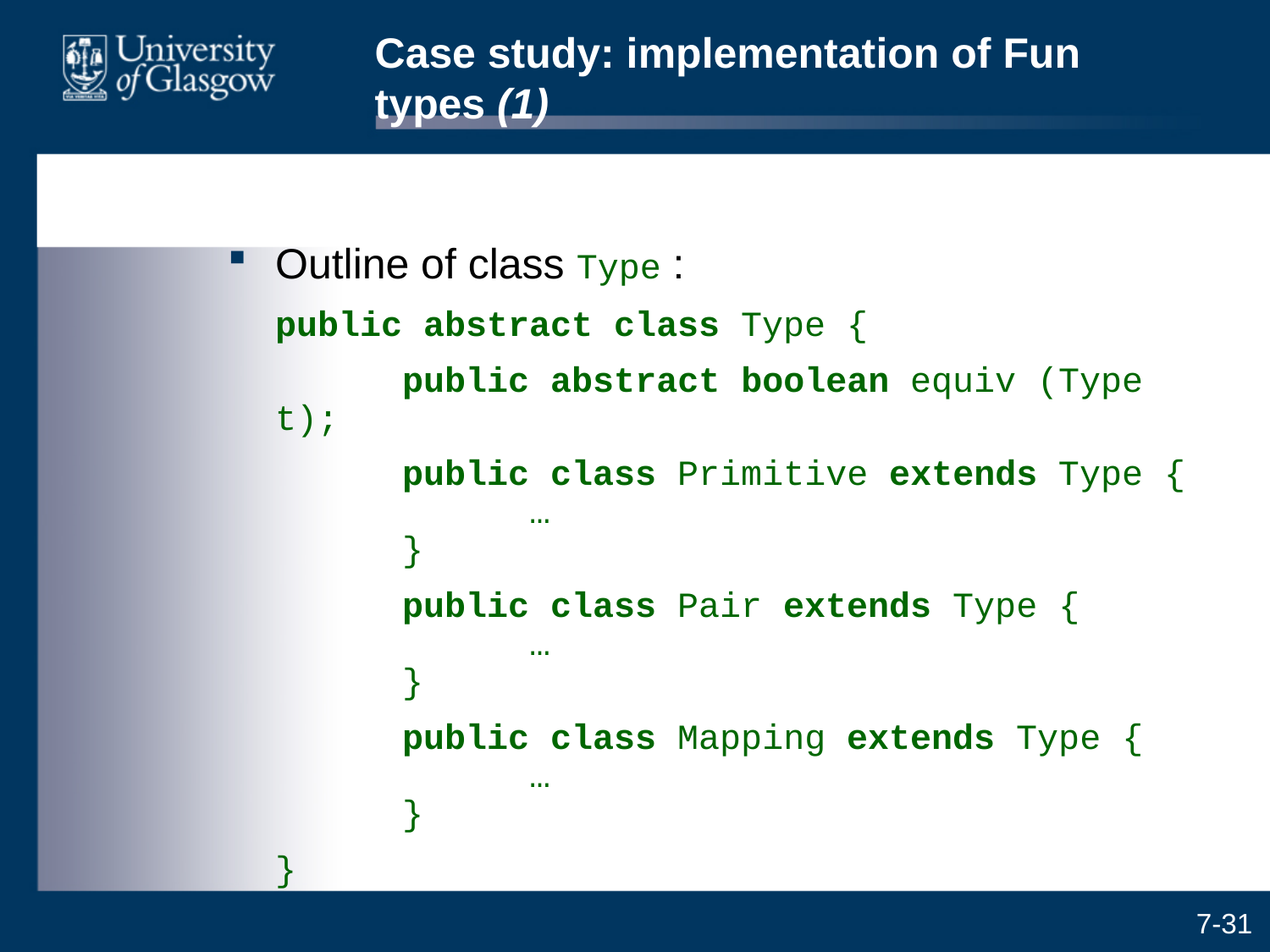

# Case study: implementation of Fun types (1)
Outline of class Type :
	public abstract class Type {
		public abstract boolean equiv (Type t);
		public class Primitive extends Type {
		…
	}
		public class Pair extends Type {
		…
	}
		public class Mapping extends Type {
		…
	}
	}